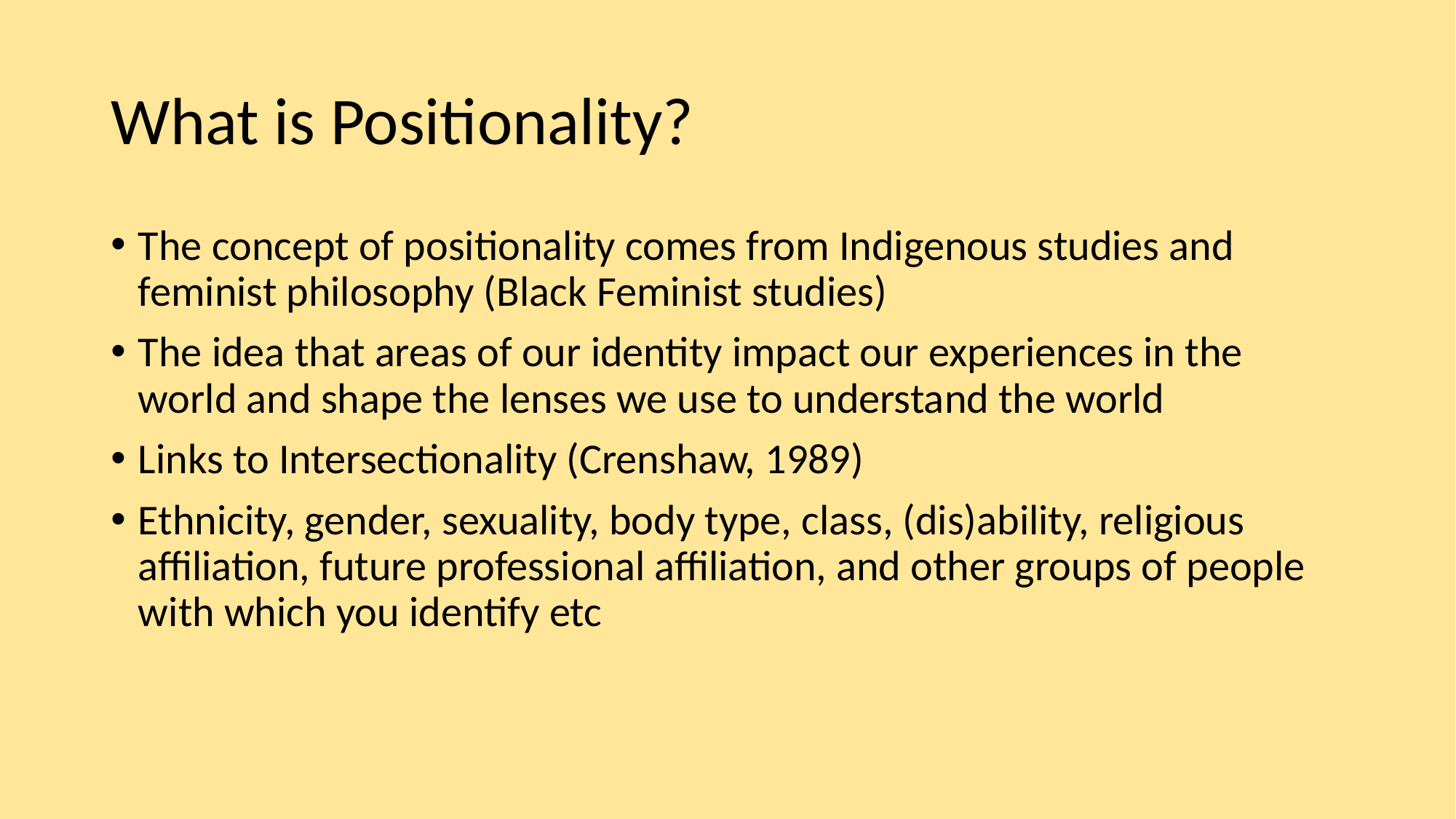

# What is Positionality?
The concept of positionality comes from Indigenous studies and feminist philosophy (Black Feminist studies)
The idea that areas of our identity impact our experiences in the world and shape the lenses we use to understand the world
Links to Intersectionality (Crenshaw, 1989)
Ethnicity, gender, sexuality, body type, class, (dis)ability, religious affiliation, future professional affiliation, and other groups of people with which you identify etc